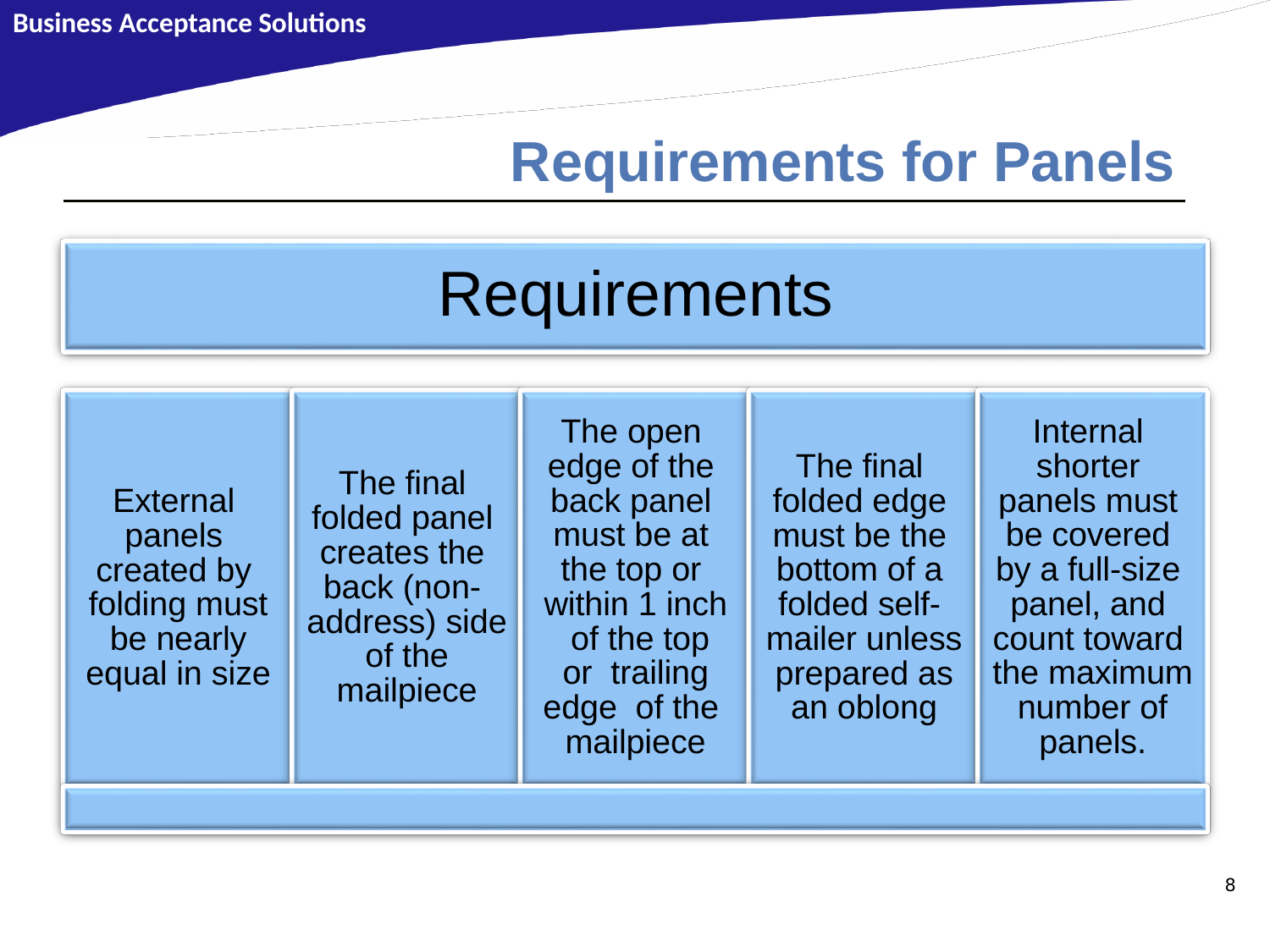

Business Acceptance Solutions
# Requirements for Panels

Requirements

The open  edge of the  back panel  must be at  the top or  within 1 inch  of the top or  trailing edge  of the  mailpiece
Internal  shorter  panels must  be covered  by a full-size  panel, and  count toward  the maximum  number of  panels.
The final  folded edge  must be the  bottom of a  folded self-  mailer unless  prepared as  an oblong
The final  folded panel  creates the  back (non-  address) side  of the  mailpiece
External  panels  created by  folding must  be nearly  equal in size

8